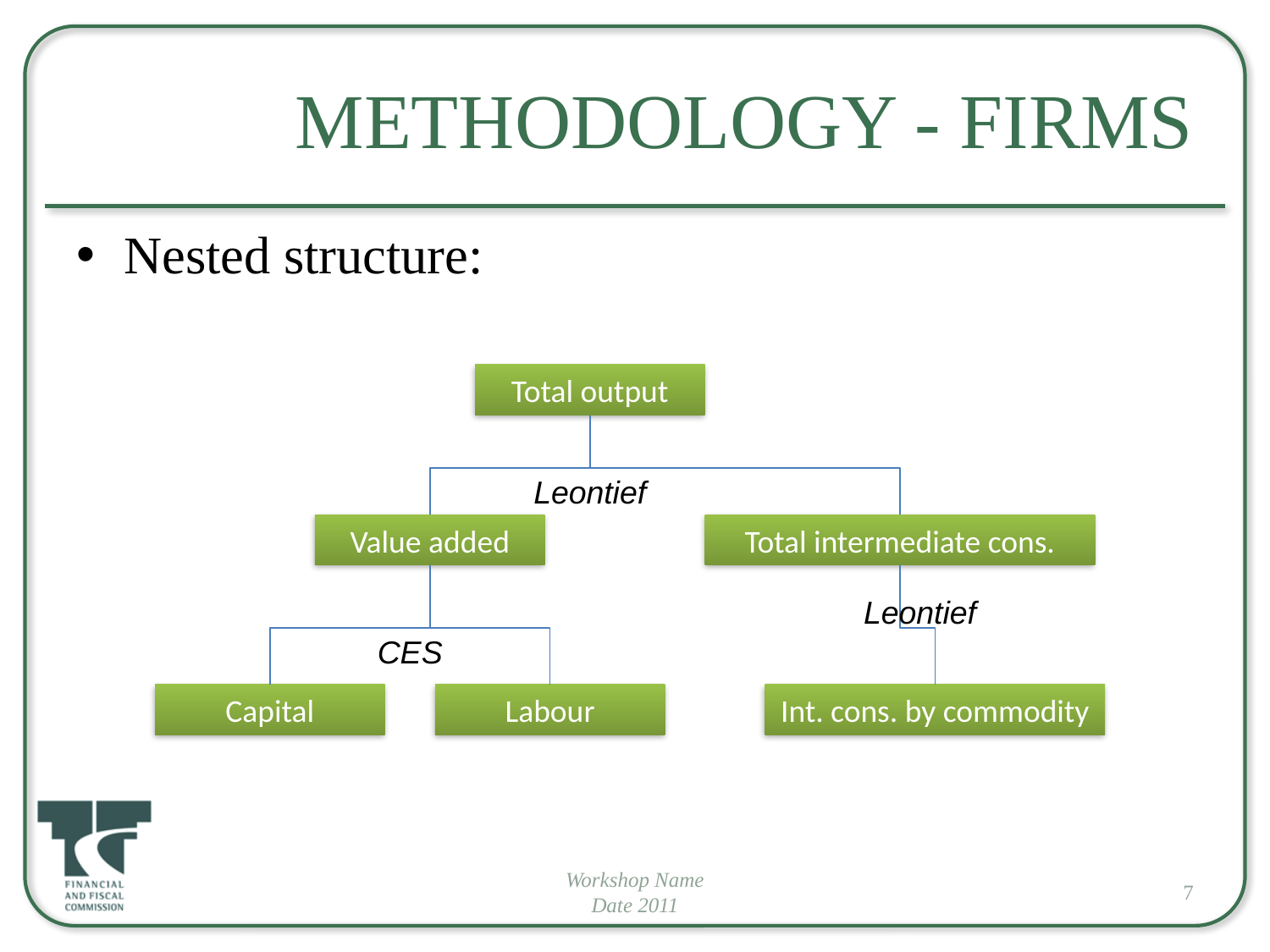

# Methodology - Firms
Nested structure:

Total output
Leontief
Value added
Total intermediate cons.
Leontief
CES
Capital
Labour
Int. cons. by commodity
Workshop Name
Date 2011
7